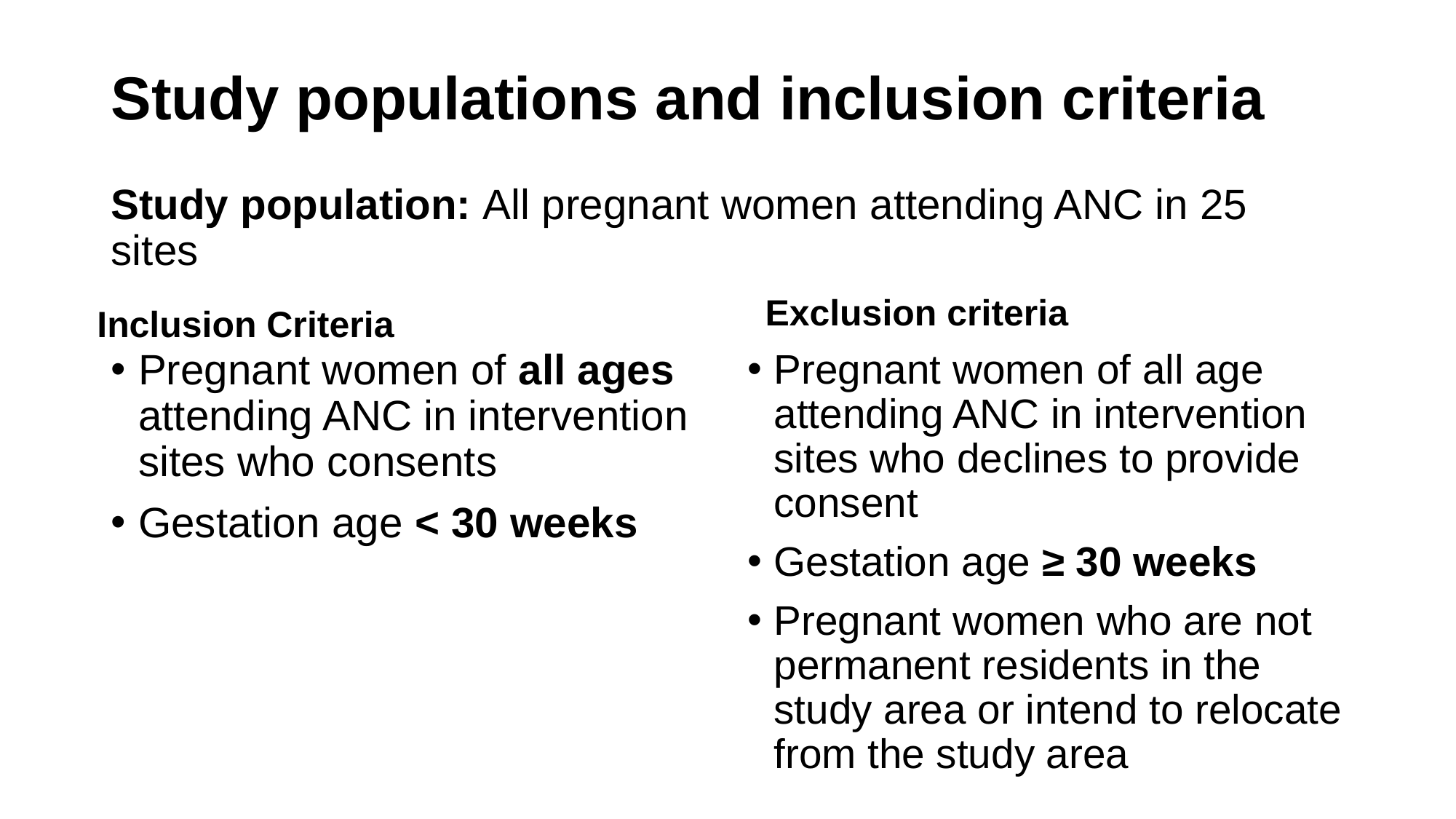

# Study populations and inclusion criteria
Study population: All pregnant women attending ANC in 25 sites
Exclusion criteria
Inclusion Criteria
Pregnant women of all ages attending ANC in intervention sites who consents
Gestation age < 30 weeks

Pregnant women of all age attending ANC in intervention sites who declines to provide consent
Gestation age ≥ 30 weeks
Pregnant women who are not permanent residents in the study area or intend to relocate from the study area